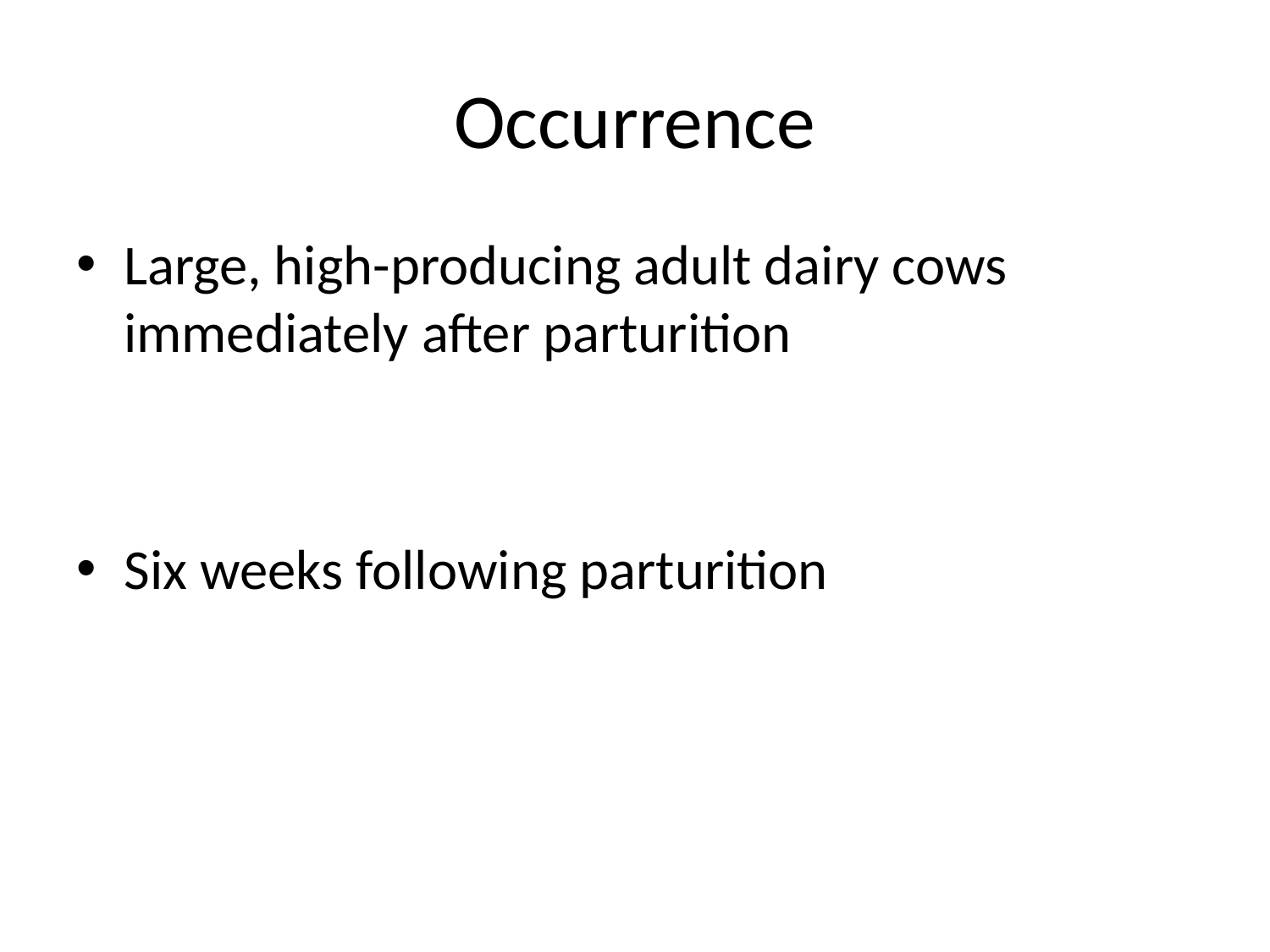

# Occurrence
Large, high-producing adult dairy cows immediately after parturition

Six weeks following parturition